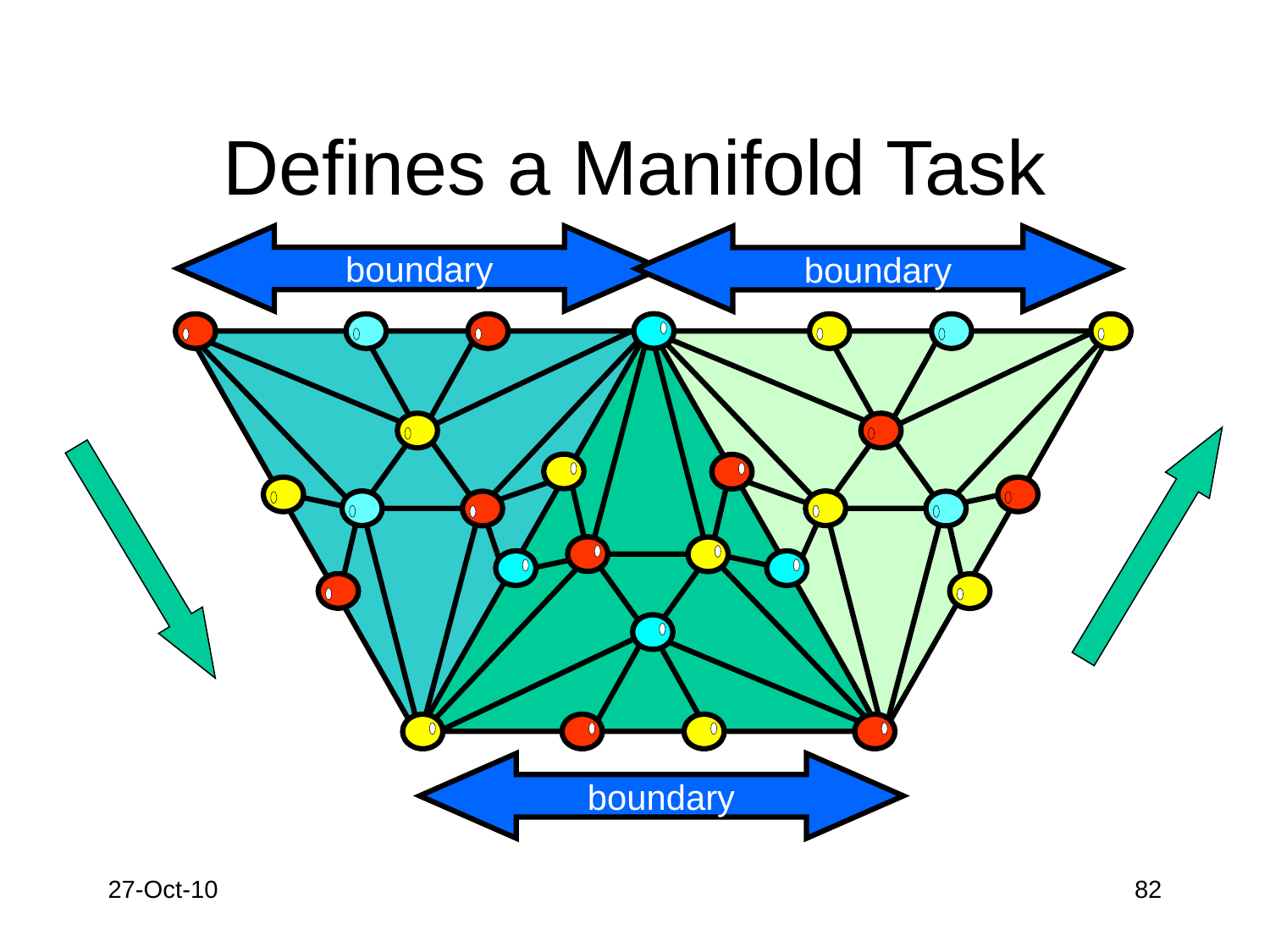

# Defines a Manifold Task
boundary
boundary

boundary
82
27-Oct-10